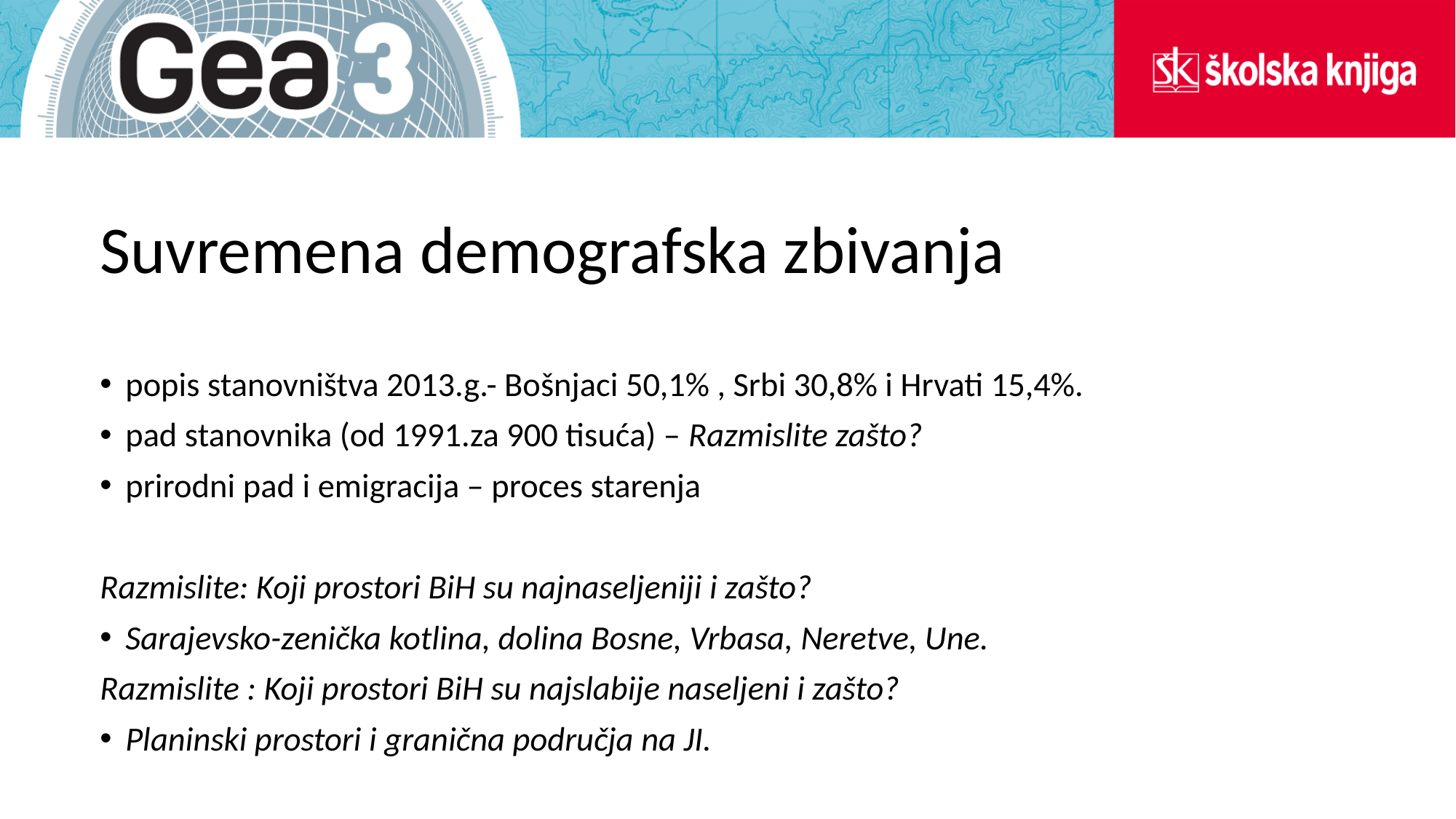

# Suvremena demografska zbivanja
popis stanovništva 2013.g.- Bošnjaci 50,1% , Srbi 30,8% i Hrvati 15,4%.
pad stanovnika (od 1991.za 900 tisuća) – Razmislite zašto?
prirodni pad i emigracija – proces starenja

Razmislite: Koji prostori BiH su najnaseljeniji i zašto?
Sarajevsko-zenička kotlina, dolina Bosne, Vrbasa, Neretve, Une.
Razmislite : Koji prostori BiH su najslabije naseljeni i zašto?
Planinski prostori i granična područja na JI.